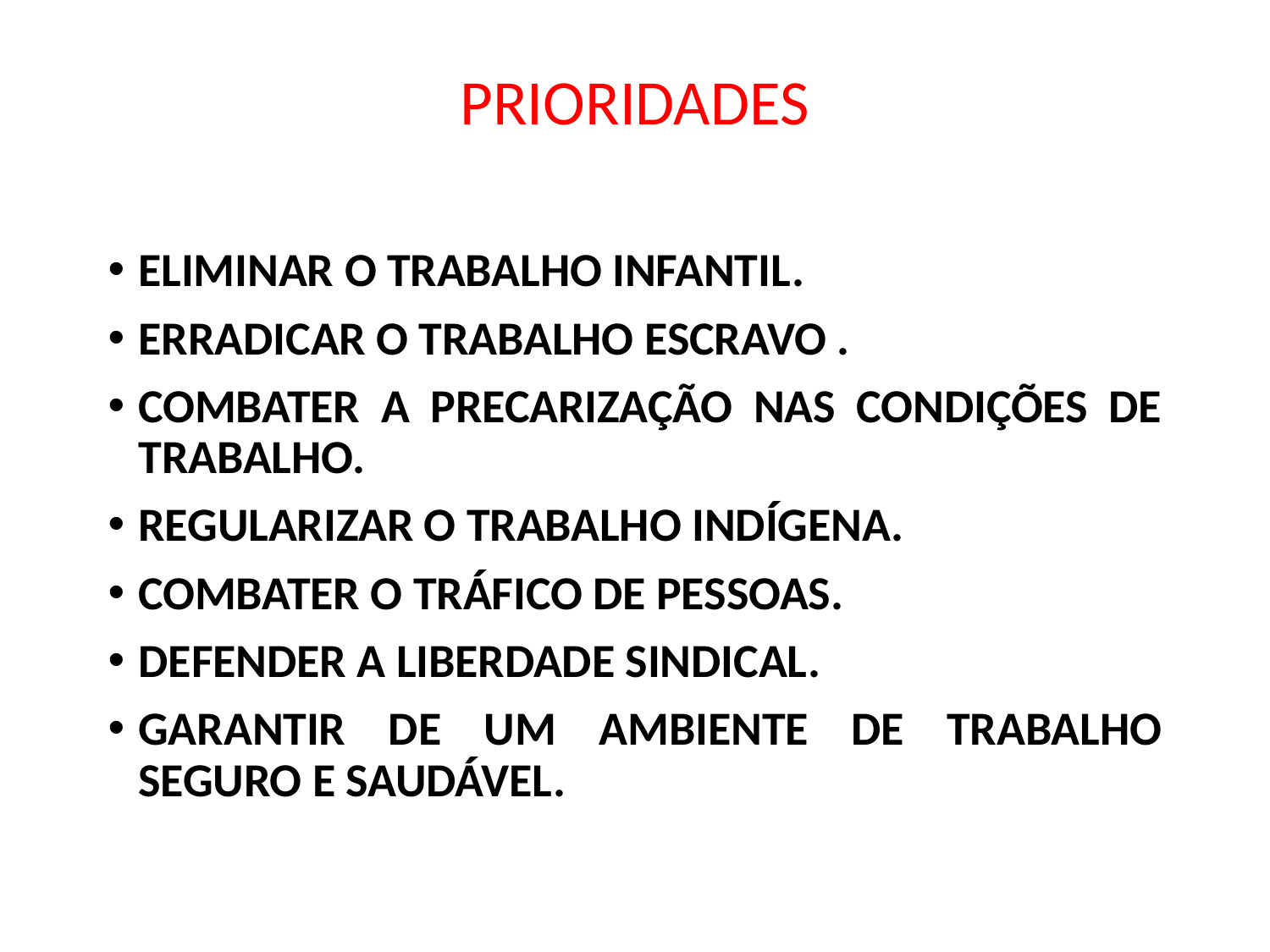

# PRIORIDADES

ELIMINAR O TRABALHO INFANTIL.
ERRADICAR O TRABALHO ESCRAVO .
COMBATER A PRECARIZAÇÃO NAS CONDIÇÕES DE TRABALHO.
REGULARIZAR O TRABALHO INDÍGENA.
COMBATER O TRÁFICO DE PESSOAS.
DEFENDER A LIBERDADE SINDICAL.
GARANTIR DE UM AMBIENTE DE TRABALHO SEGURO E SAUDÁVEL.